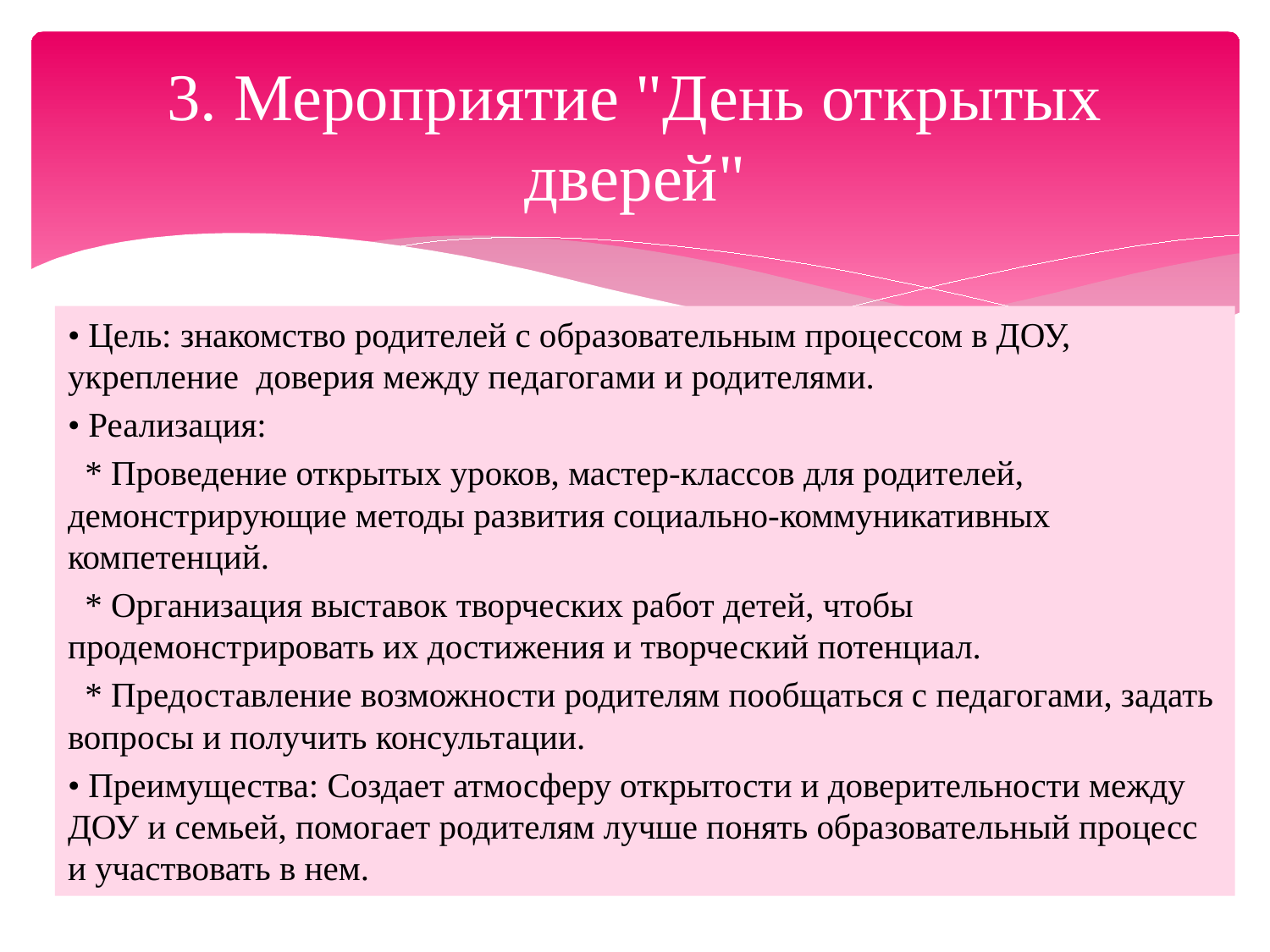

# 3. Мероприятие "День открытых дверей"
• Цель: знакомство родителей с образовательным процессом в ДОУ, укрепление  доверия между педагогами и родителями.
• Реализация:
  * Проведение открытых уроков, мастер-классов для родителей, демонстрирующие методы развития социально-коммуникативных компетенций.
  * Организация выставок творческих работ детей, чтобы продемонстрировать их достижения и творческий потенциал.
  * Предоставление возможности родителям пообщаться с педагогами, задать вопросы и получить консультации.
• Преимущества: Создает атмосферу открытости и доверительности между ДОУ и семьей, помогает родителям лучше понять образовательный процесс и участвовать в нем.